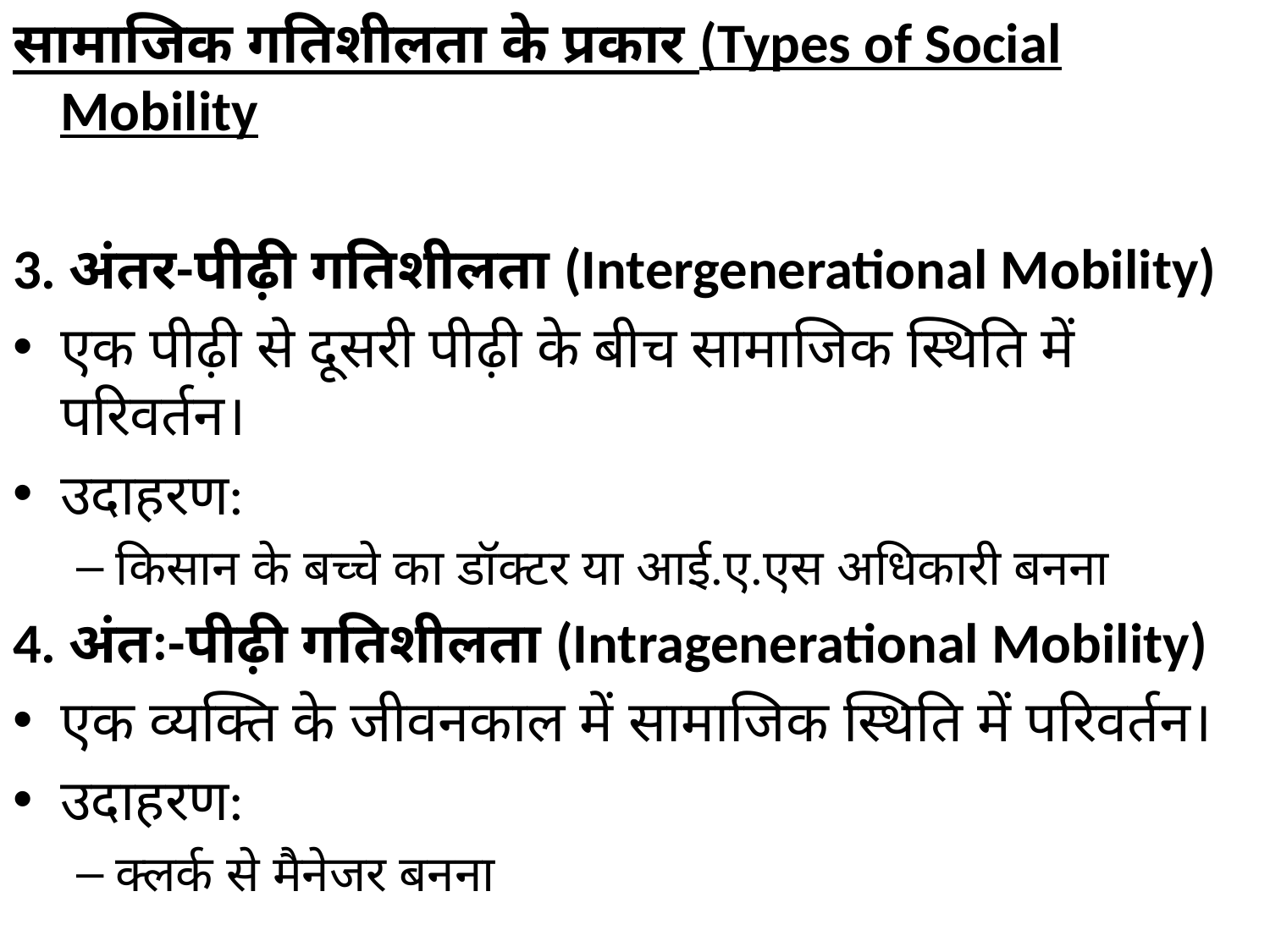

सामाजिक गतिशीलता के प्रकार (Types of Social Mobility

3. अंतर-पीढ़ी गतिशीलता (Intergenerational Mobility)
एक पीढ़ी से दूसरी पीढ़ी के बीच सामाजिक स्थिति में परिवर्तन।
उदाहरण:
किसान के बच्चे का डॉक्टर या आई.ए.एस अधिकारी बनना
4. अंतः-पीढ़ी गतिशीलता (Intragenerational Mobility)
एक व्यक्ति के जीवनकाल में सामाजिक स्थिति में परिवर्तन।
उदाहरण:
क्लर्क से मैनेजर बनना